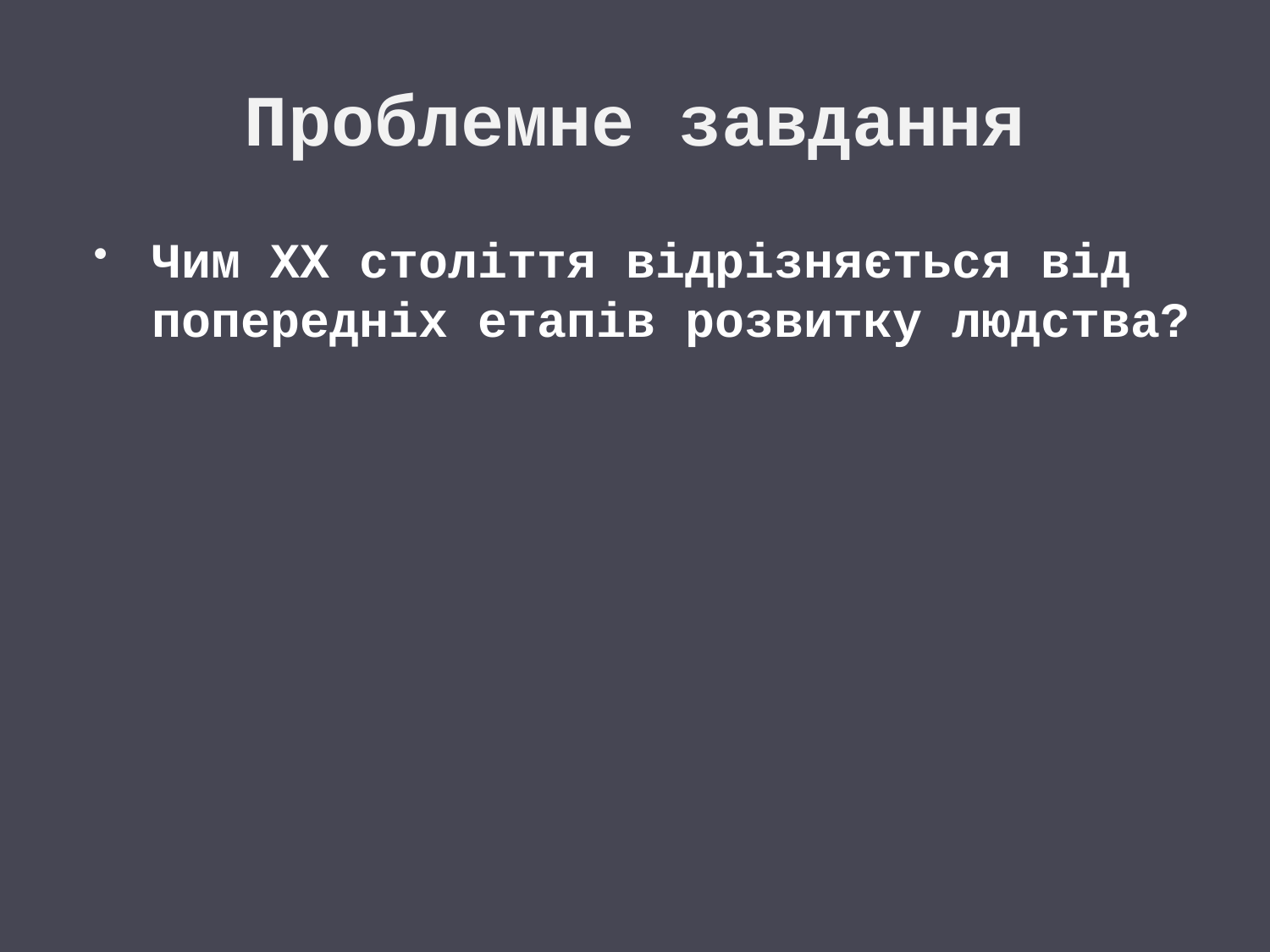

# Проблемне завдання
Чим ХХ століття відрізняється від попередніх етапів розвитку людства?